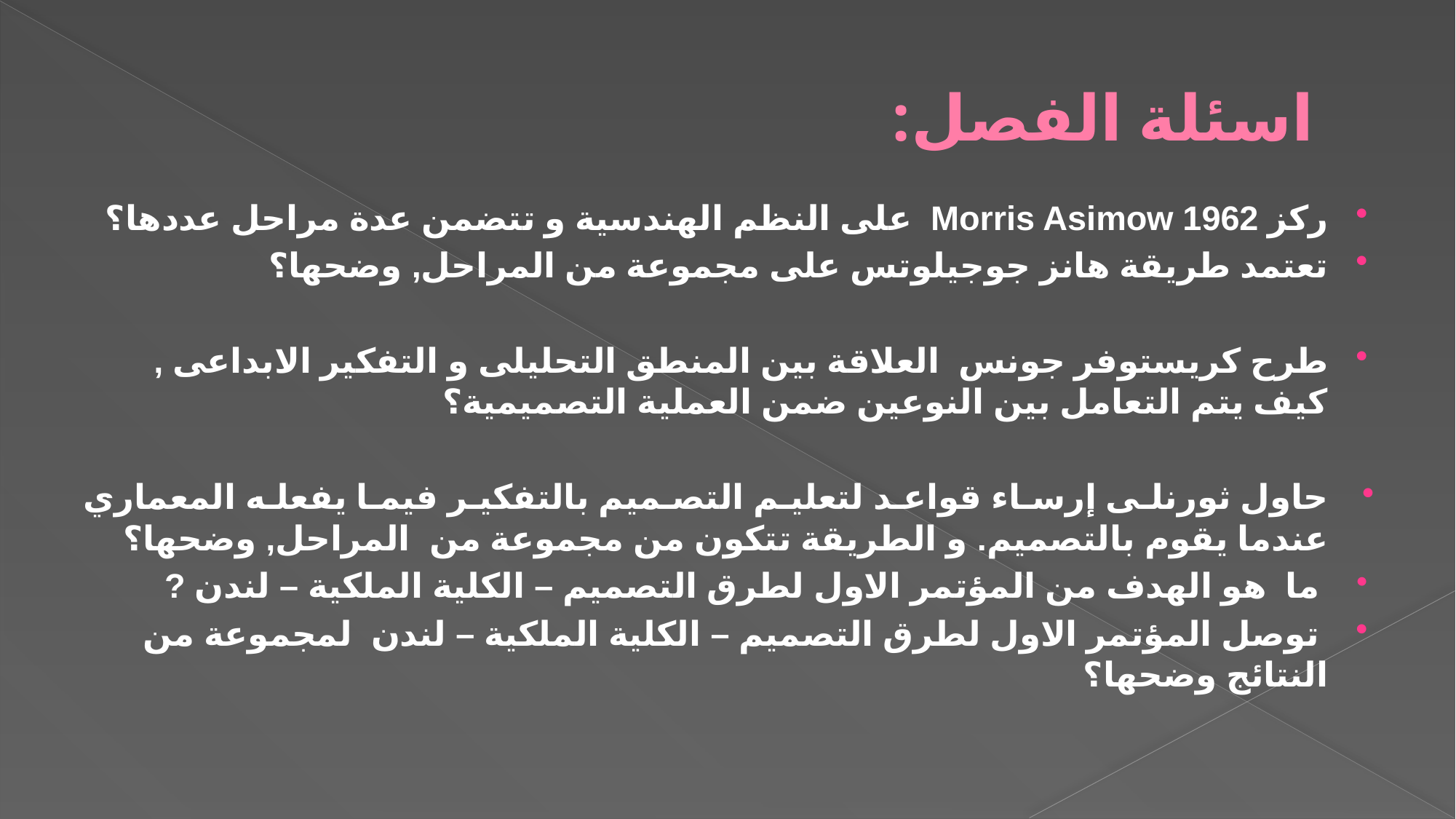

# اسئلة الفصل:
ركز 1962 Morris Asimow  على النظم الهندسية و تتضمن عدة مراحل عددها؟
تعتمد طريقة هانز جوجيلوتس على مجموعة من المراحل, وضحها؟

طرح كريستوفر جونس  العلاقة بين المنطق التحليلى و التفكير الابداعى , كيف يتم التعامل بين النوعين ضمن العملية التصميمية؟

حاول ثورنلى إرساء قواعد لتعليم التصميم بالتفكير فيما يفعله المعماري عندما يقوم بالتصميم. و الطريقة تتكون من مجموعة من  المراحل, وضحها؟
 ما  هو الهدف من المؤتمر الاول لطرق التصميم – الكلية الملكية – لندن ?
 توصل المؤتمر الاول لطرق التصميم – الكلية الملكية – لندن  لمجموعة من النتائج وضحها؟